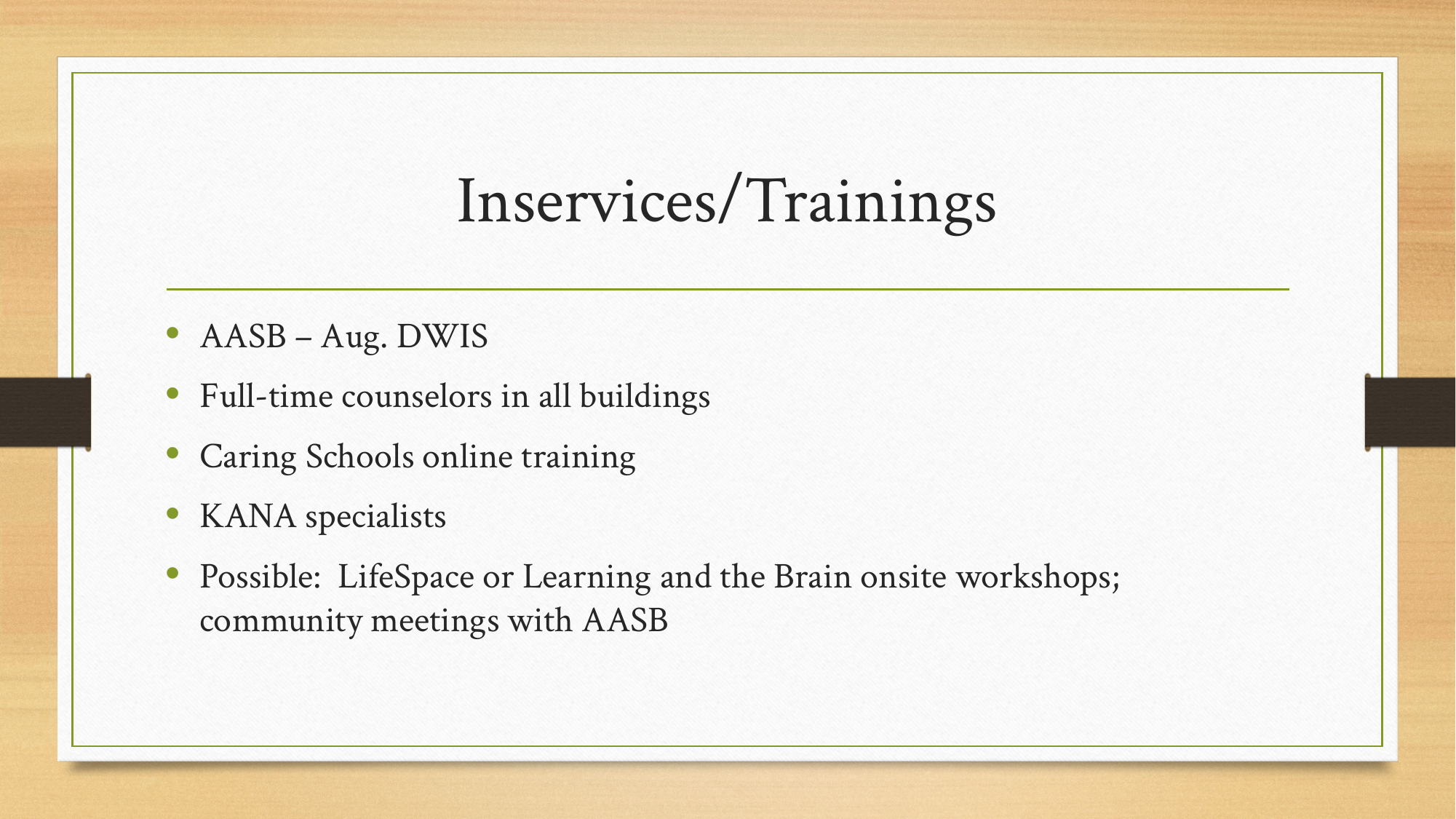

# Inservices/Trainings
AASB – Aug. DWIS
Full-time counselors in all buildings
Caring Schools online training
KANA specialists
Possible:  LifeSpace or Learning and the Brain onsite workshops; community meetings with AASB